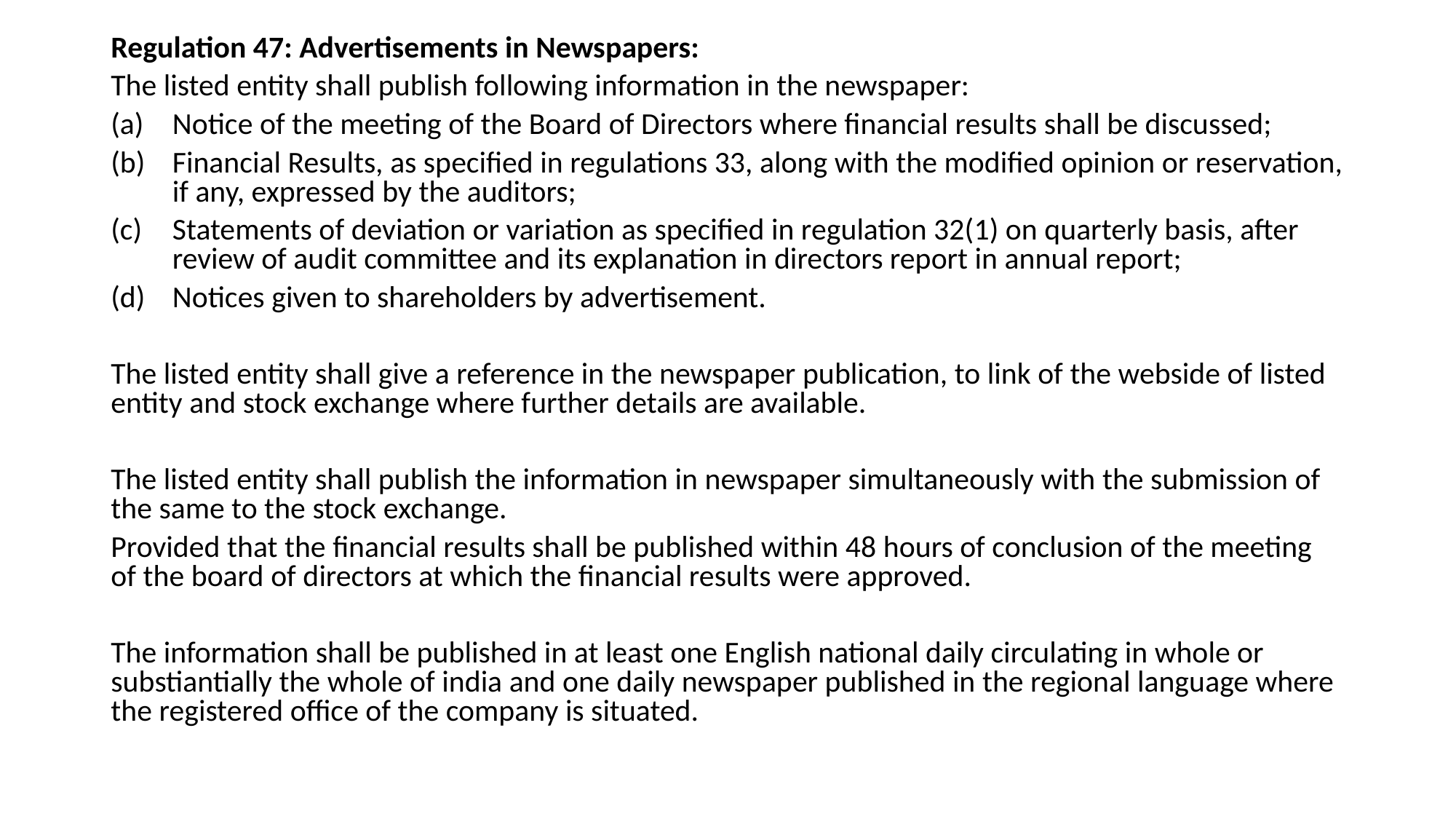

Regulation 47: Advertisements in Newspapers:
The listed entity shall publish following information in the newspaper:
Notice of the meeting of the Board of Directors where financial results shall be discussed;
Financial Results, as specified in regulations 33, along with the modified opinion or reservation, if any, expressed by the auditors;
Statements of deviation or variation as specified in regulation 32(1) on quarterly basis, after review of audit committee and its explanation in directors report in annual report;
Notices given to shareholders by advertisement.

The listed entity shall give a reference in the newspaper publication, to link of the webside of listed entity and stock exchange where further details are available.

The listed entity shall publish the information in newspaper simultaneously with the submission of the same to the stock exchange.
Provided that the financial results shall be published within 48 hours of conclusion of the meeting of the board of directors at which the financial results were approved.

The information shall be published in at least one English national daily circulating in whole or substiantially the whole of india and one daily newspaper published in the regional language where the registered office of the company is situated.